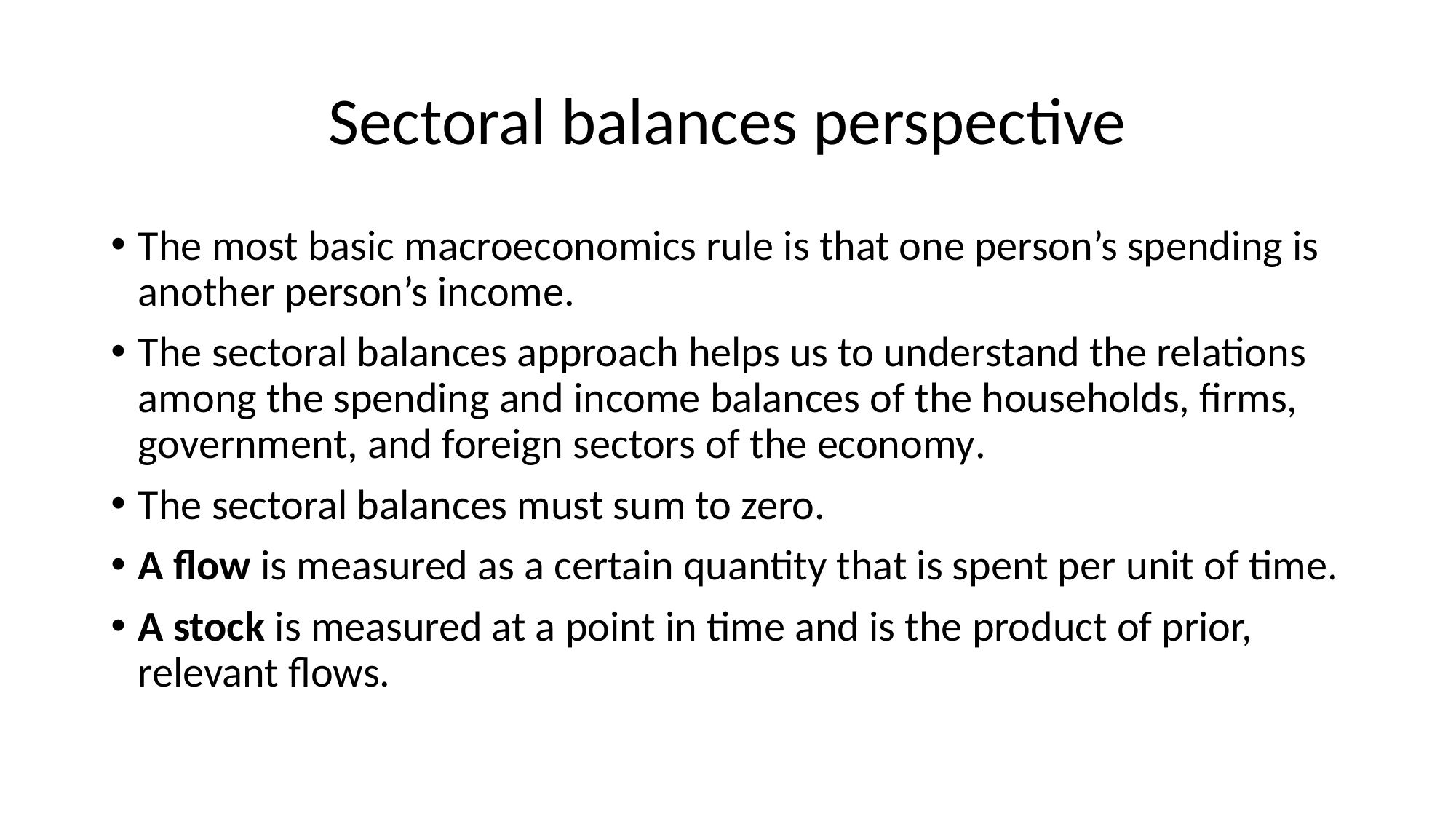

# Sectoral balances perspective
The most basic macroeconomics rule is that one person’s spending is another person’s income.
The sectoral balances approach helps us to understand the relations among the spending and income balances of the households, firms, government, and foreign sectors of the economy.
The sectoral balances must sum to zero.
A flow is measured as a certain quantity that is spent per unit of time.
A stock is measured at a point in time and is the product of prior, relevant flows.